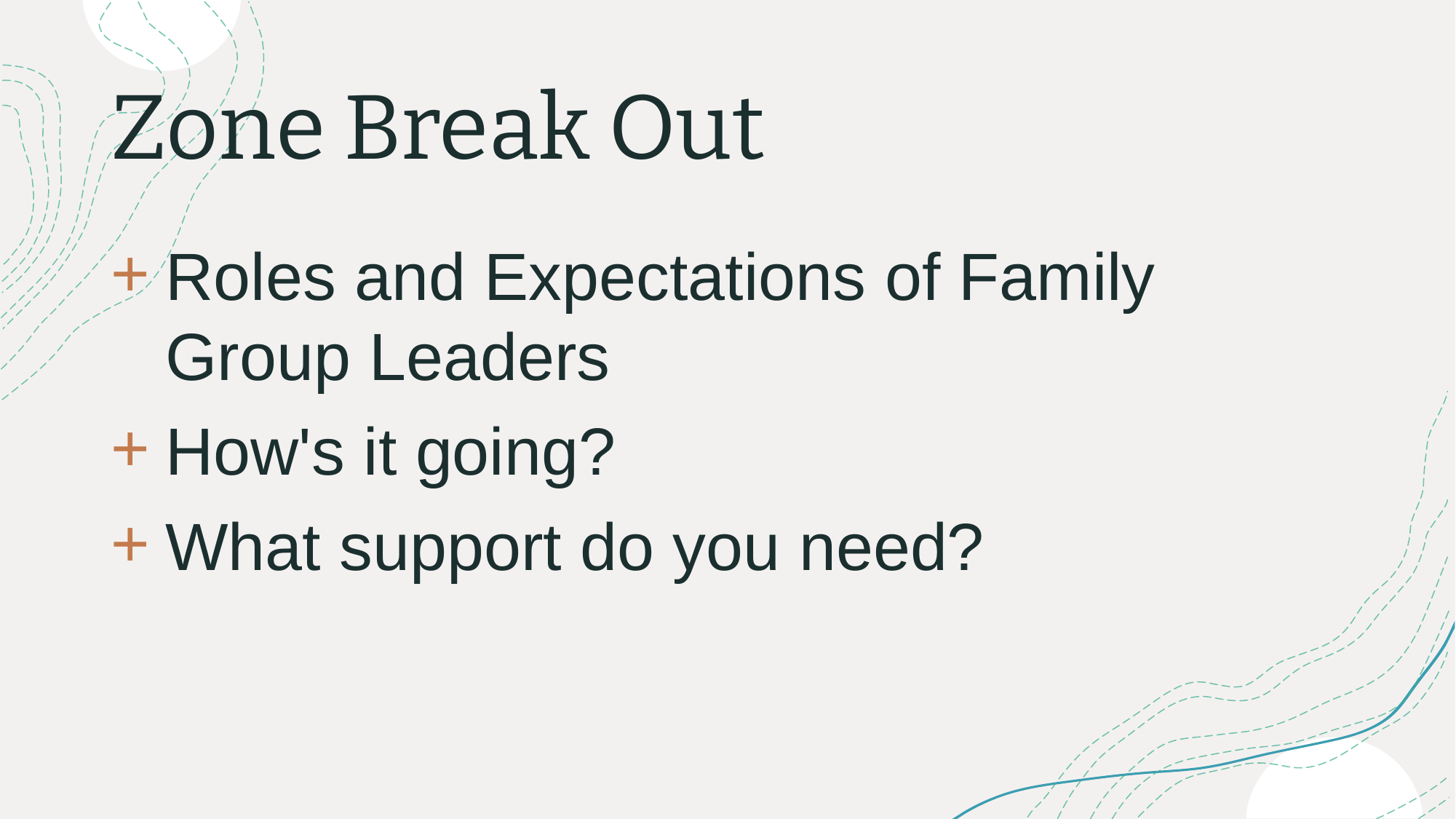

# Zone Break Out
Roles and Expectations of Family Group Leaders
How's it going?
What support do you need?